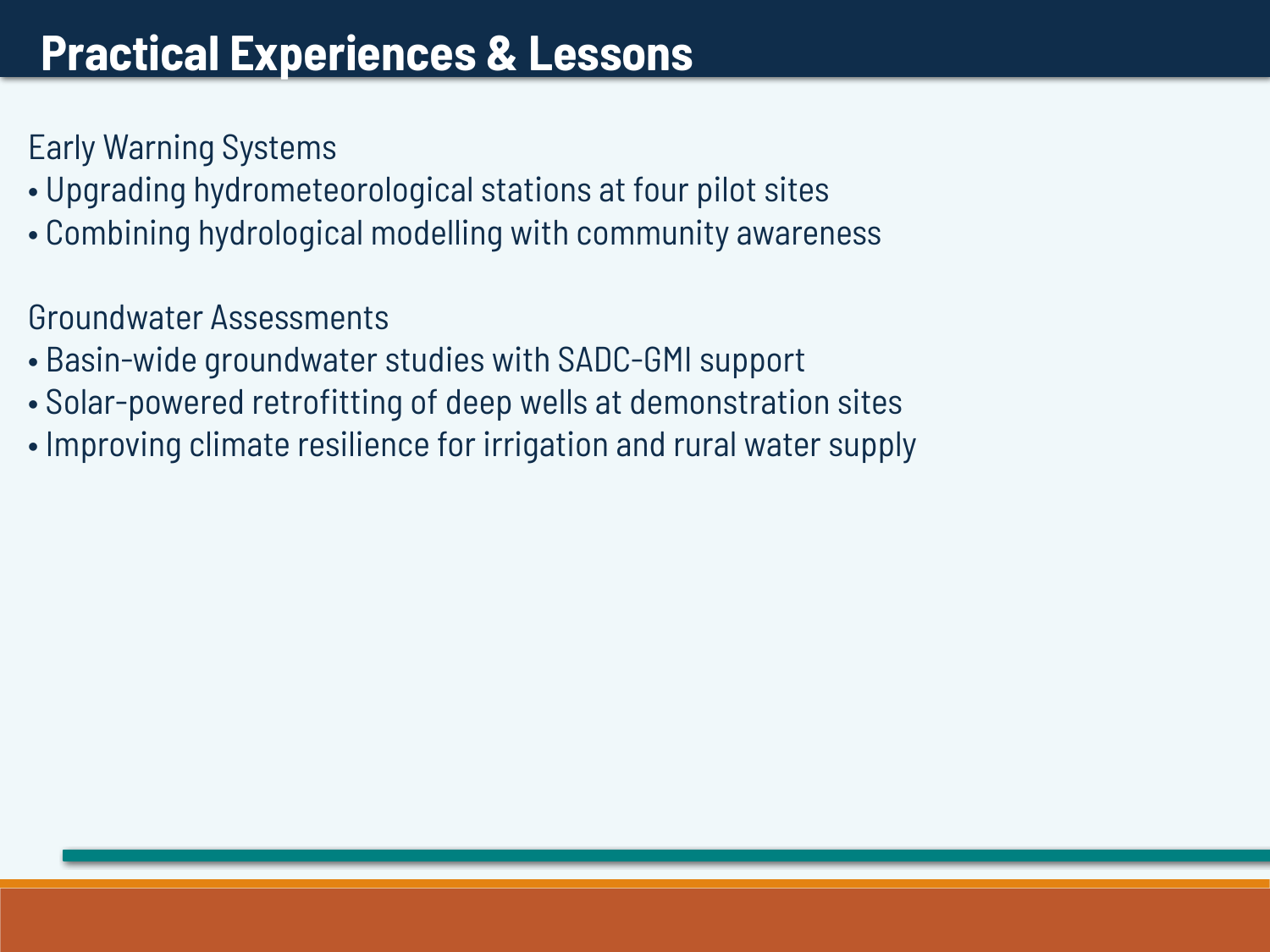

Practical Experiences & Lessons
Early Warning Systems
• Upgrading hydrometeorological stations at four pilot sites
• Combining hydrological modelling with community awareness

Groundwater Assessments
• Basin-wide groundwater studies with SADC-GMI support
• Solar-powered retrofitting of deep wells at demonstration sites
• Improving climate resilience for irrigation and rural water supply